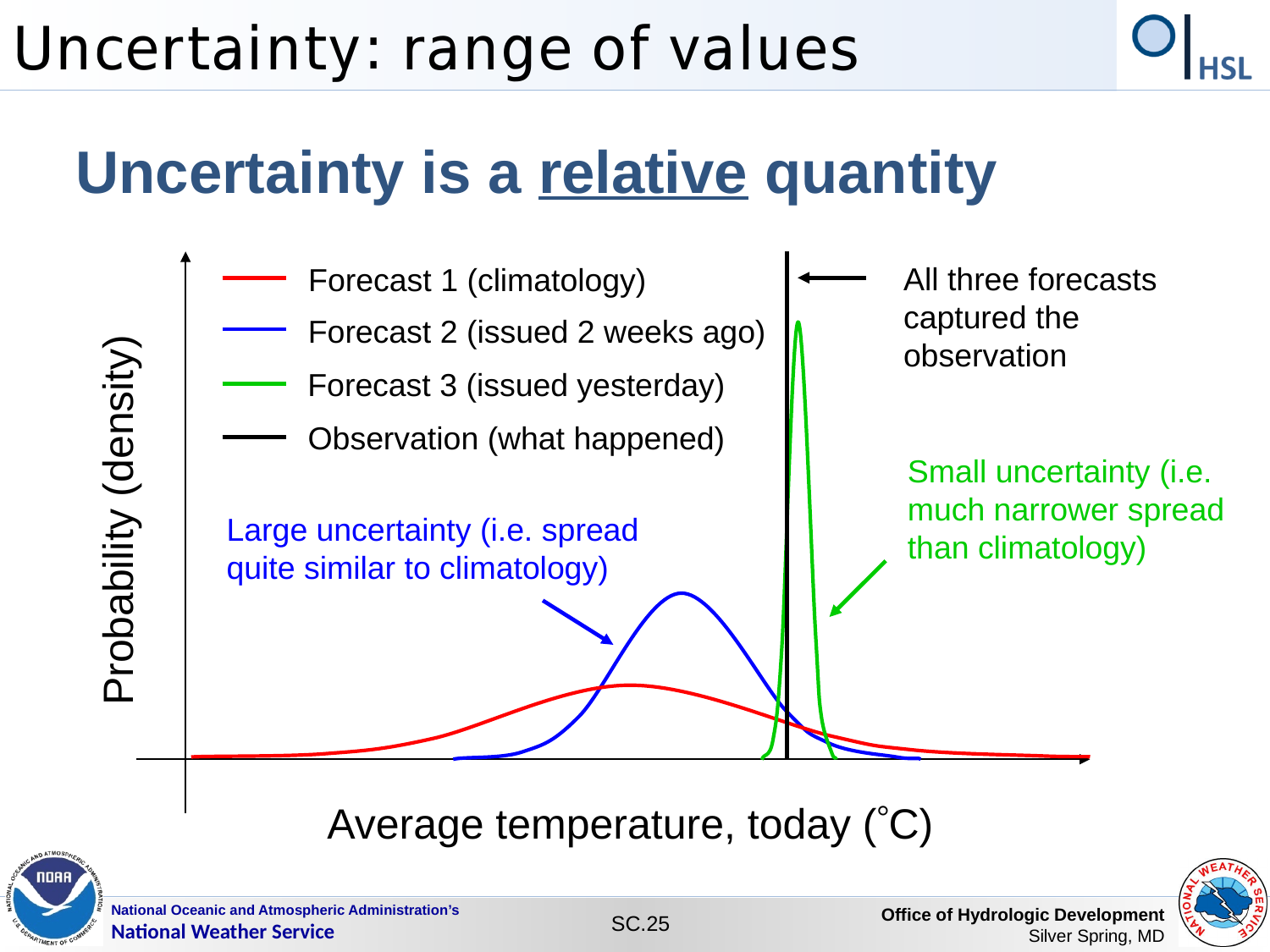

Uncertainty: range of values
Uncertainty is a relative quantity
All three forecasts captured the observation
Forecast 1 (climatology)
Forecast 2 (issued 2 weeks ago)

Forecast 3 (issued yesterday)
Observation (what happened)
Small uncertainty (i.e. much narrower spread than climatology)
Probability (density)
Large uncertainty (i.e. spread quite similar to climatology)

Average temperature, today (°C)